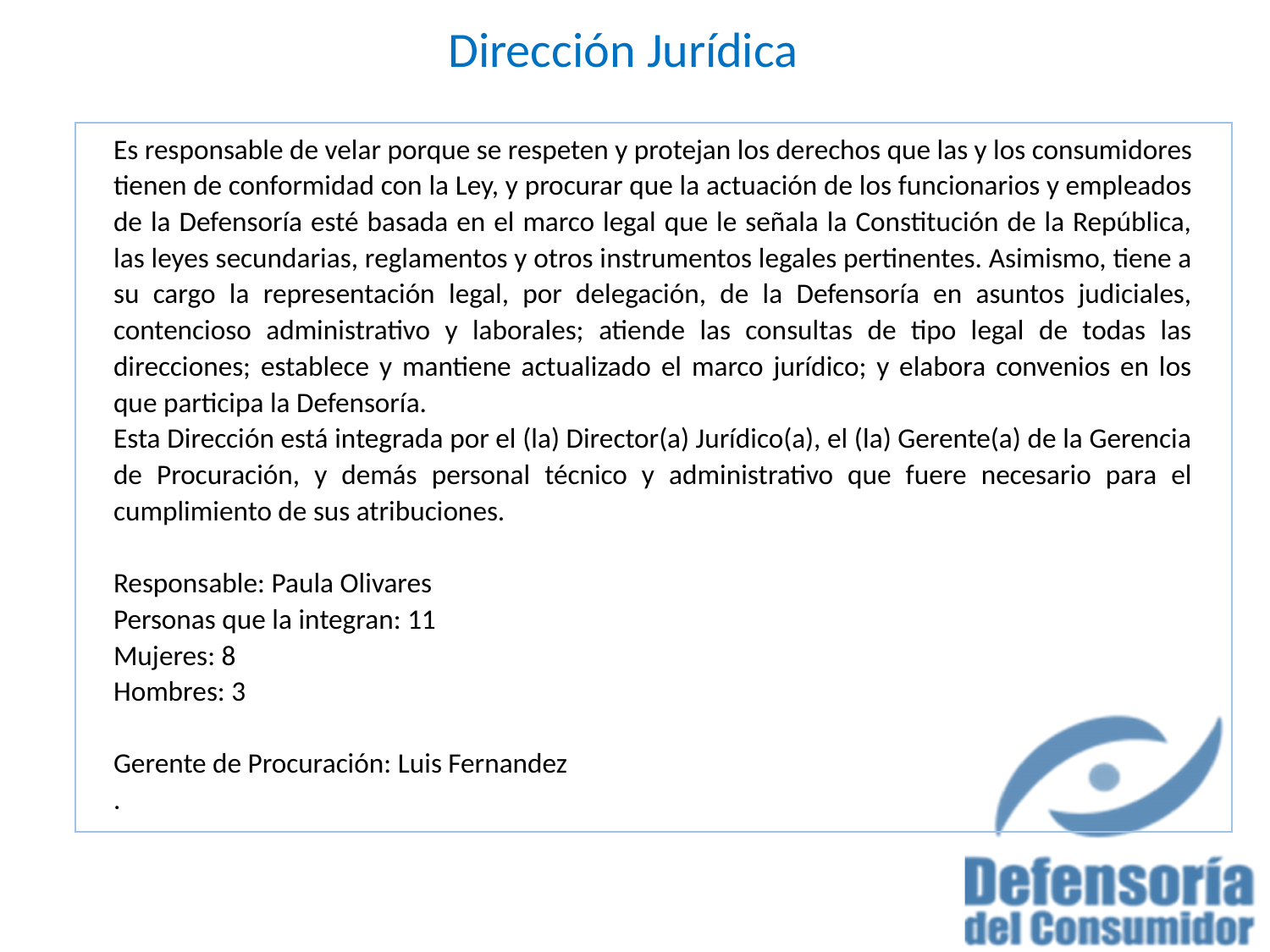

# Dirección Jurídica

Es responsable de velar porque se respeten y protejan los derechos que las y los consumidores tienen de conformidad con la Ley, y procurar que la actuación de los funcionarios y empleados de la Defensoría esté basada en el marco legal que le señala la Constitución de la República, las leyes secundarias, reglamentos y otros instrumentos legales pertinentes. Asimismo, tiene a su cargo la representación legal, por delegación, de la Defensoría en asuntos judiciales, contencioso administrativo y laborales; atiende las consultas de tipo legal de todas las direcciones; establece y mantiene actualizado el marco jurídico; y elabora convenios en los que participa la Defensoría.
Esta Dirección está integrada por el (la) Director(a) Jurídico(a), el (la) Gerente(a) de la Gerencia de Procuración, y demás personal técnico y administrativo que fuere necesario para el cumplimiento de sus atribuciones.

Responsable: Paula Olivares
Personas que la integran: 11
Mujeres: 8
Hombres: 3

Gerente de Procuración: Luis Fernandez
.